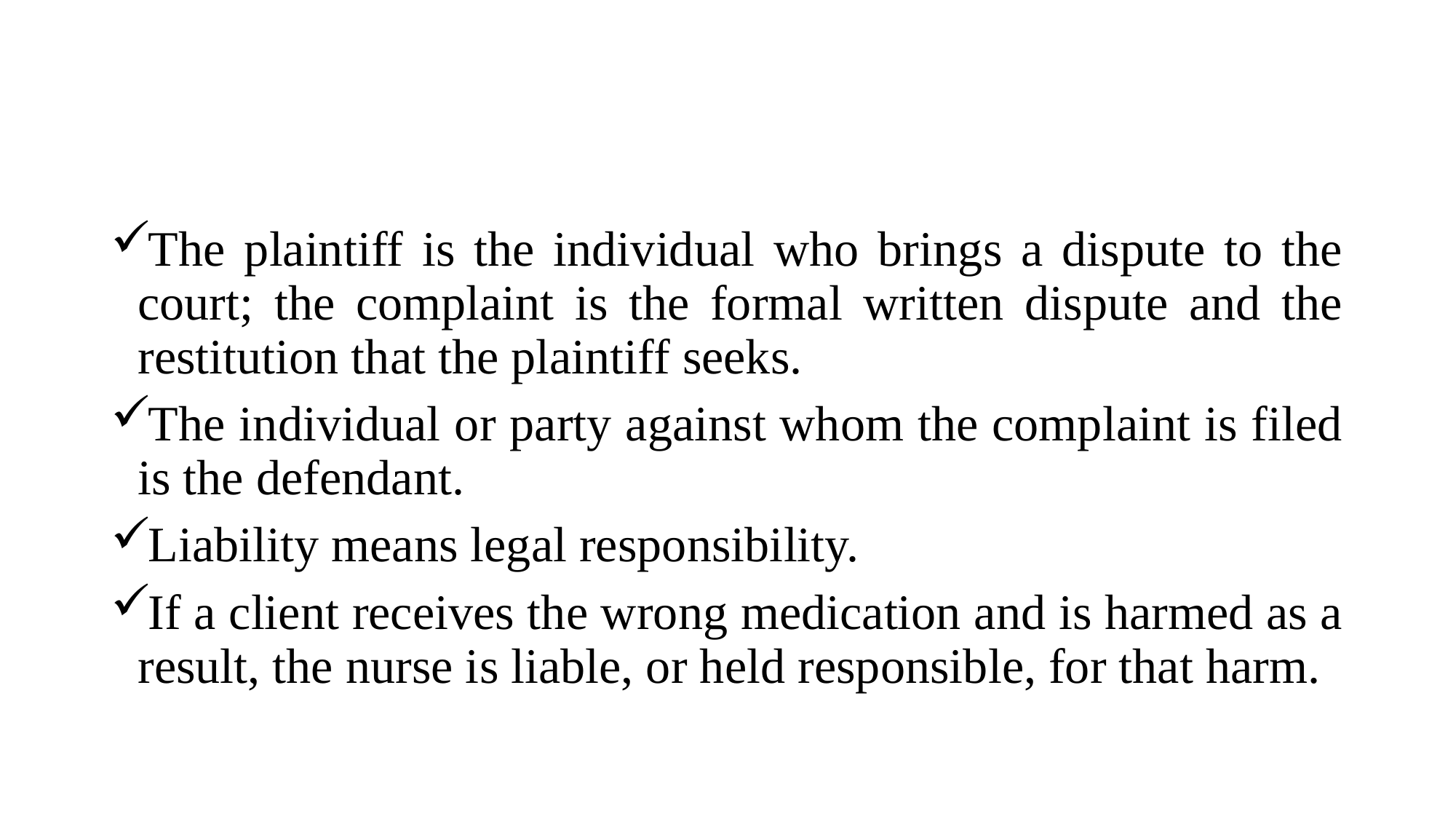

The plaintiff is the individual who brings a dispute to the court; the complaint is the formal written dispute and the restitution that the plaintiff seeks.
The individual or party against whom the complaint is filed is the defendant.
Liability means legal responsibility.
If a client receives the wrong medication and is harmed as a result, the nurse is liable, or held responsible, for that harm.